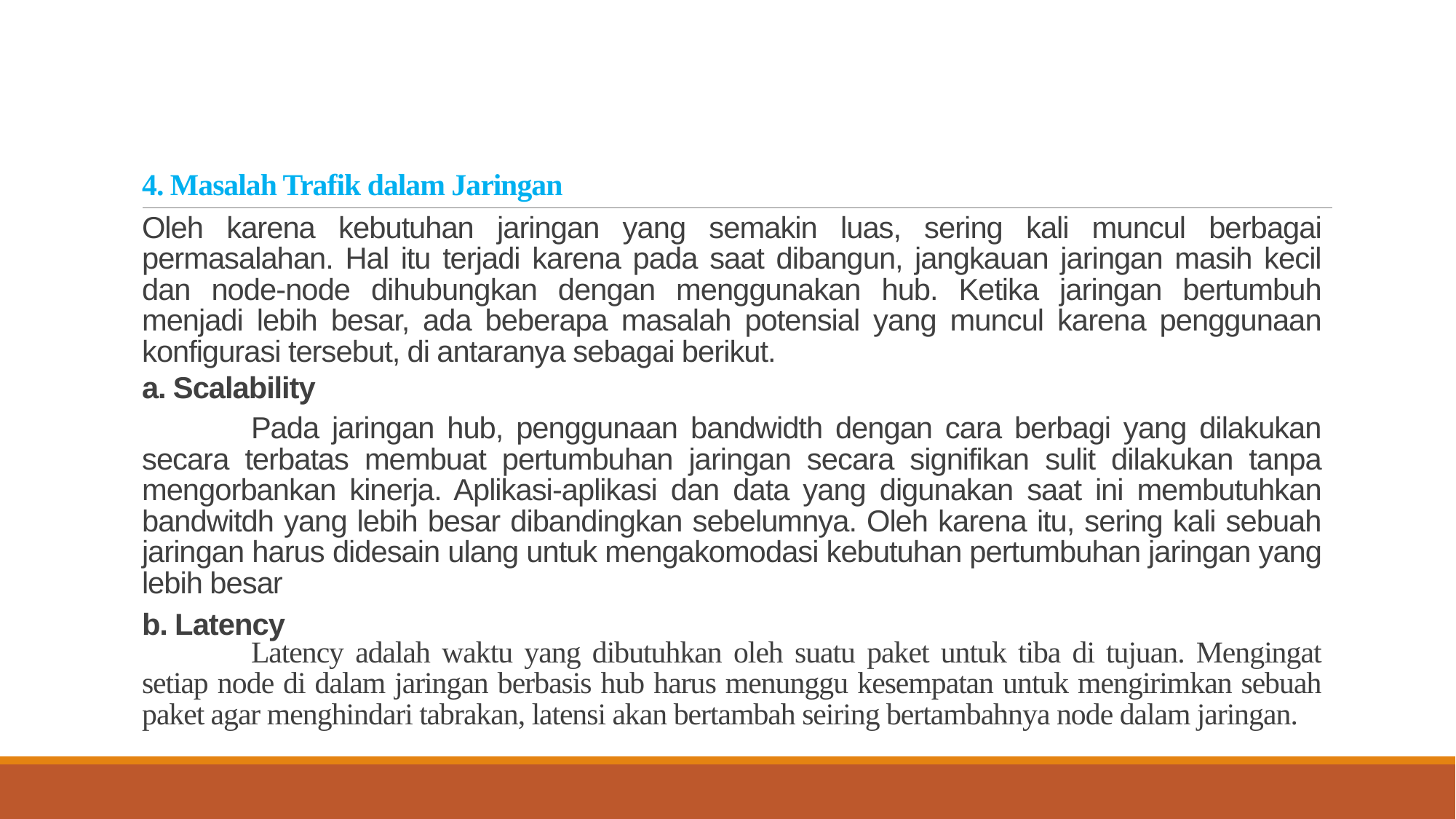

Oleh karena kebutuhan jaringan yang semakin luas, sering kali muncul berbagai permasalahan. Hal itu terjadi karena pada saat dibangun, jangkauan jaringan masih kecil dan node-node dihubungkan dengan menggunakan hub. Ketika jaringan bertumbuh menjadi lebih besar, ada beberapa masalah potensial yang muncul karena penggunaan konfigurasi tersebut, di antaranya sebagai berikut.
4. Masalah Trafik dalam Jaringan
	Pada jaringan hub, penggunaan bandwidth dengan cara berbagi yang dilakukan secara terbatas membuat pertumbuhan jaringan secara signifikan sulit dilakukan tanpa mengorbankan kinerja. Aplikasi-aplikasi dan data yang digunakan saat ini membutuhkan bandwitdh yang lebih besar dibandingkan sebelumnya. Oleh karena itu, sering kali sebuah jaringan harus didesain ulang untuk mengakomodasi kebutuhan pertumbuhan jaringan yang lebih besar
# a. Scalability
	Latency adalah waktu yang dibutuhkan oleh suatu paket untuk tiba di tujuan. Mengingat setiap node di dalam jaringan berbasis hub harus menunggu kesempatan untuk mengirimkan sebuah paket agar menghindari tabrakan, latensi akan bertambah seiring bertambahnya node dalam jaringan.
b. Latency